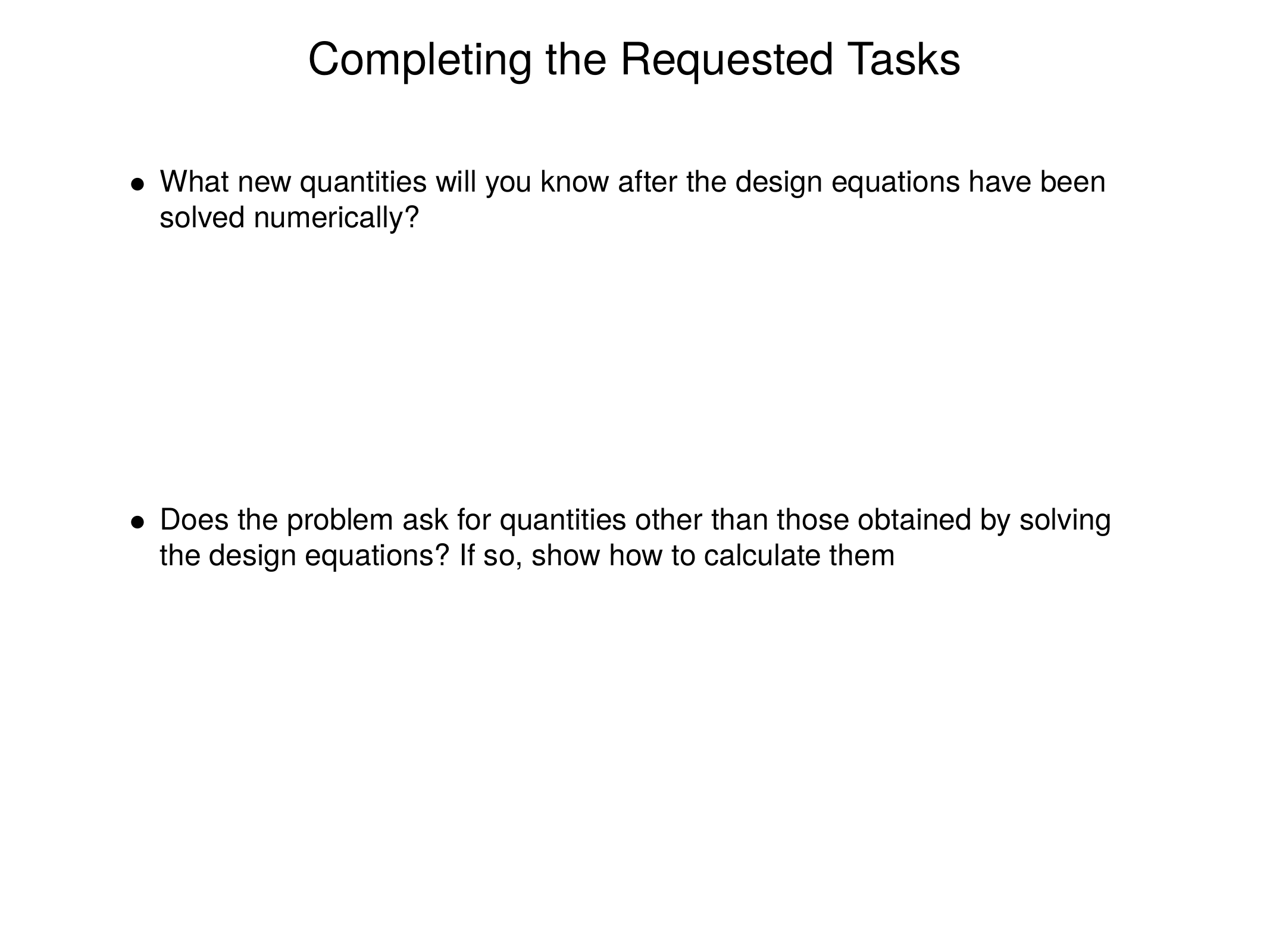

# Completing the Requested Tasks
What new quantities will you know after the design equations have been solved numerically?

Does the problem ask for quantities other than those obtained by solving the design equations? If so, show how to calculate them